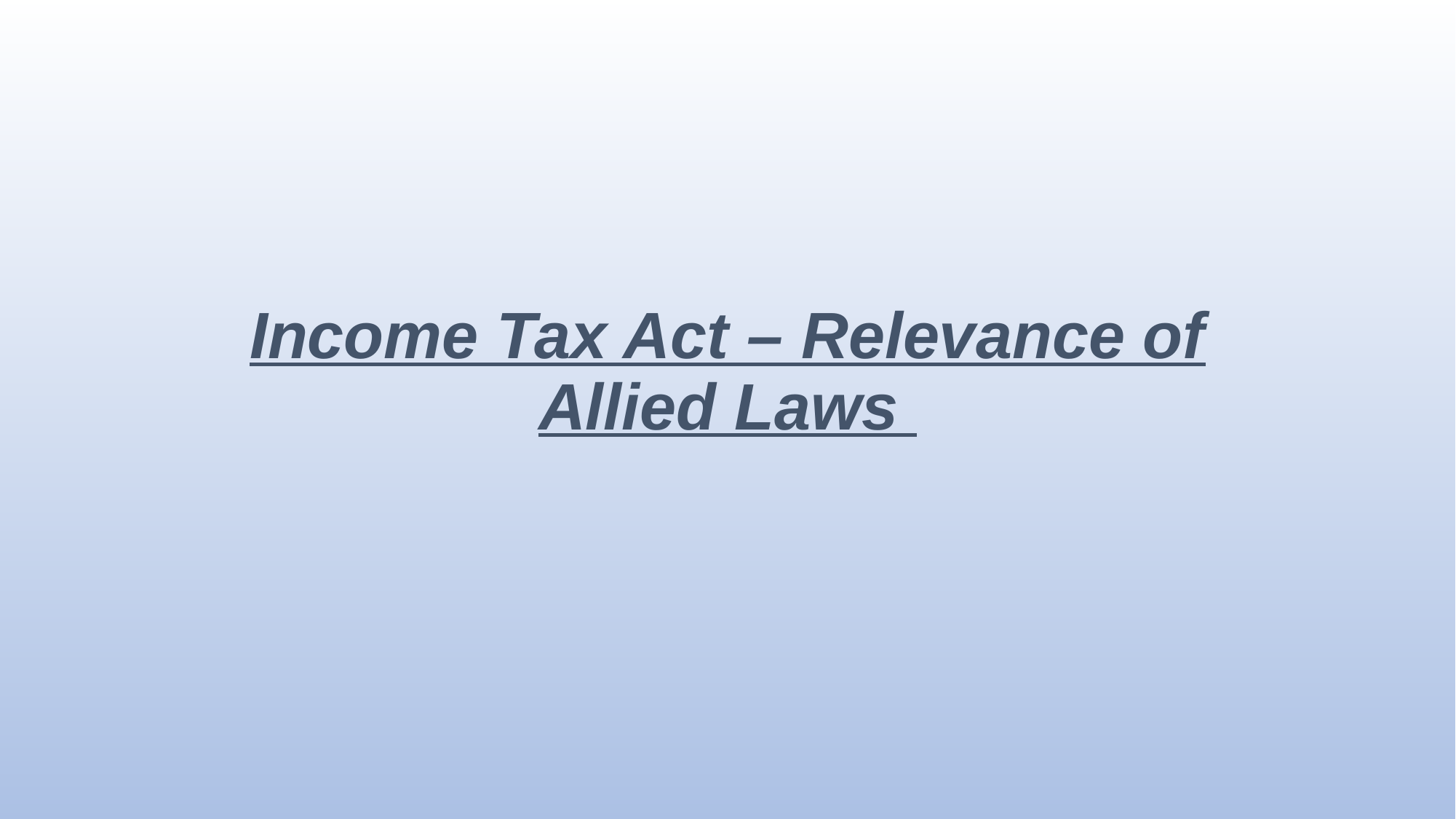

# Income Tax Act – Relevance of Allied Laws